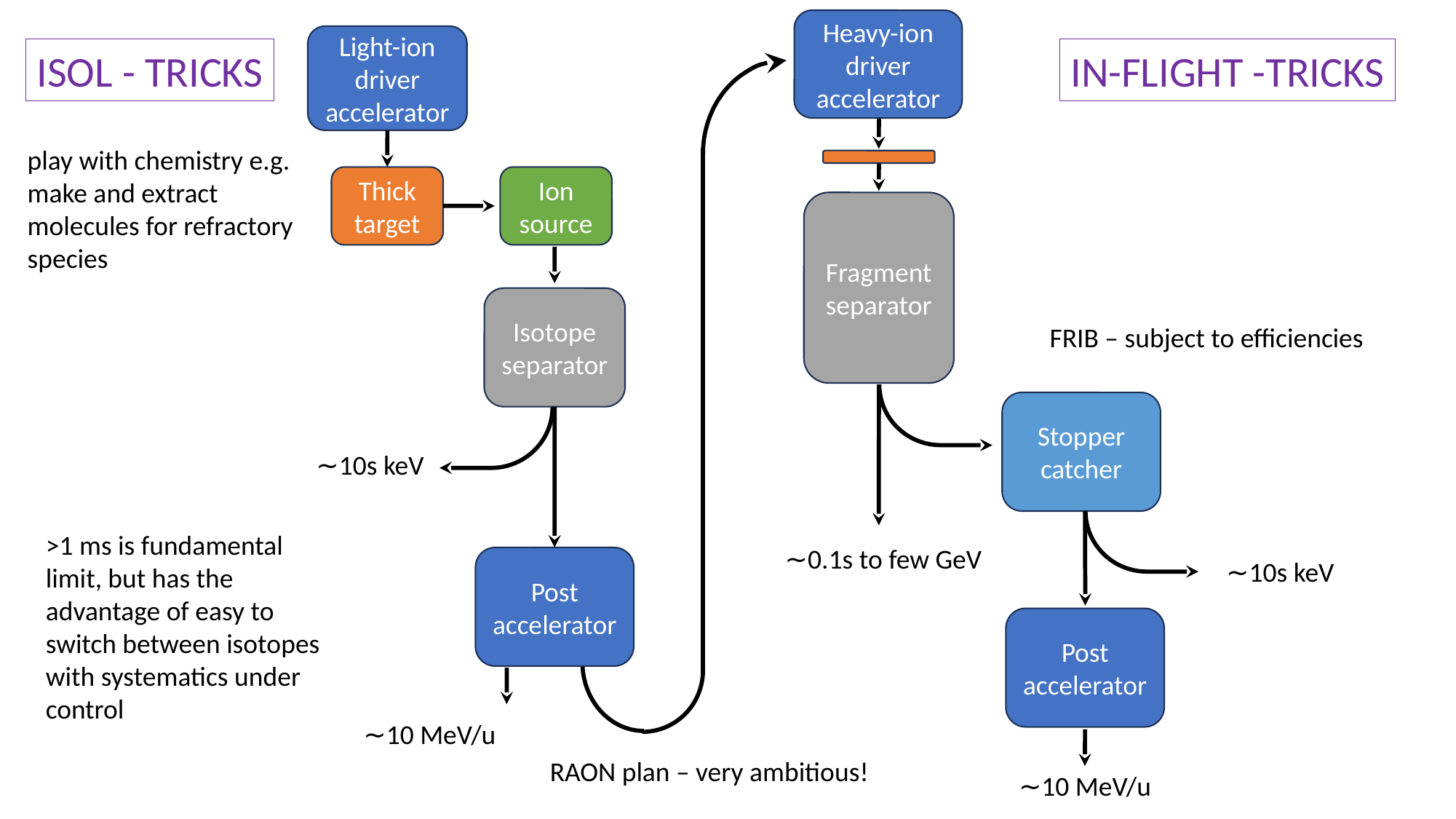

Heavy-ion driver
accelerator

Fragment separator

Stopper catcher

Post accelerator
∼0.1s to few GeV
∼10s keV
∼10 MeV/u
Light-ion driver
accelerator
Thick target
Ion source
Isotope separator

Post accelerator
∼10s keV
∼10 MeV/u
ISOL - TRICKS
IN-FLIGHT -TRICKS

play with chemistry e.g. make and extract molecules for refractory species
FRIB – subject to efficiencies
>1 ms is fundamental limit, but has the advantage of easy to switch between isotopes with systematics under control

RAON plan – very ambitious!